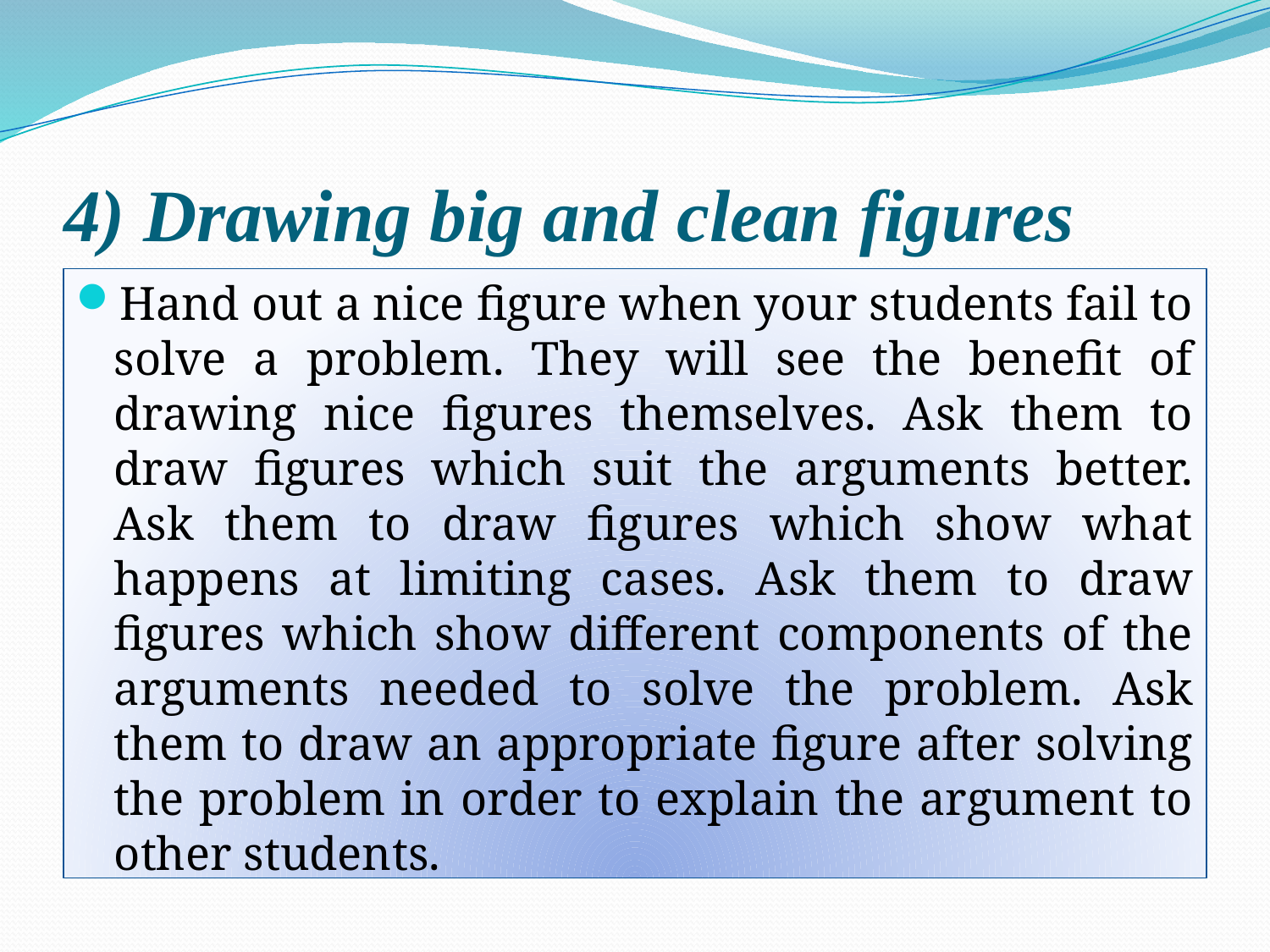

# 4) Drawing big and clean figures
Hand out a nice figure when your students fail to solve a problem. They will see the benefit of drawing nice figures themselves. Ask them to draw figures which suit the arguments better. Ask them to draw figures which show what happens at limiting cases. Ask them to draw figures which show different components of the arguments needed to solve the problem. Ask them to draw an appropriate figure after solving the problem in order to explain the argument to other students.